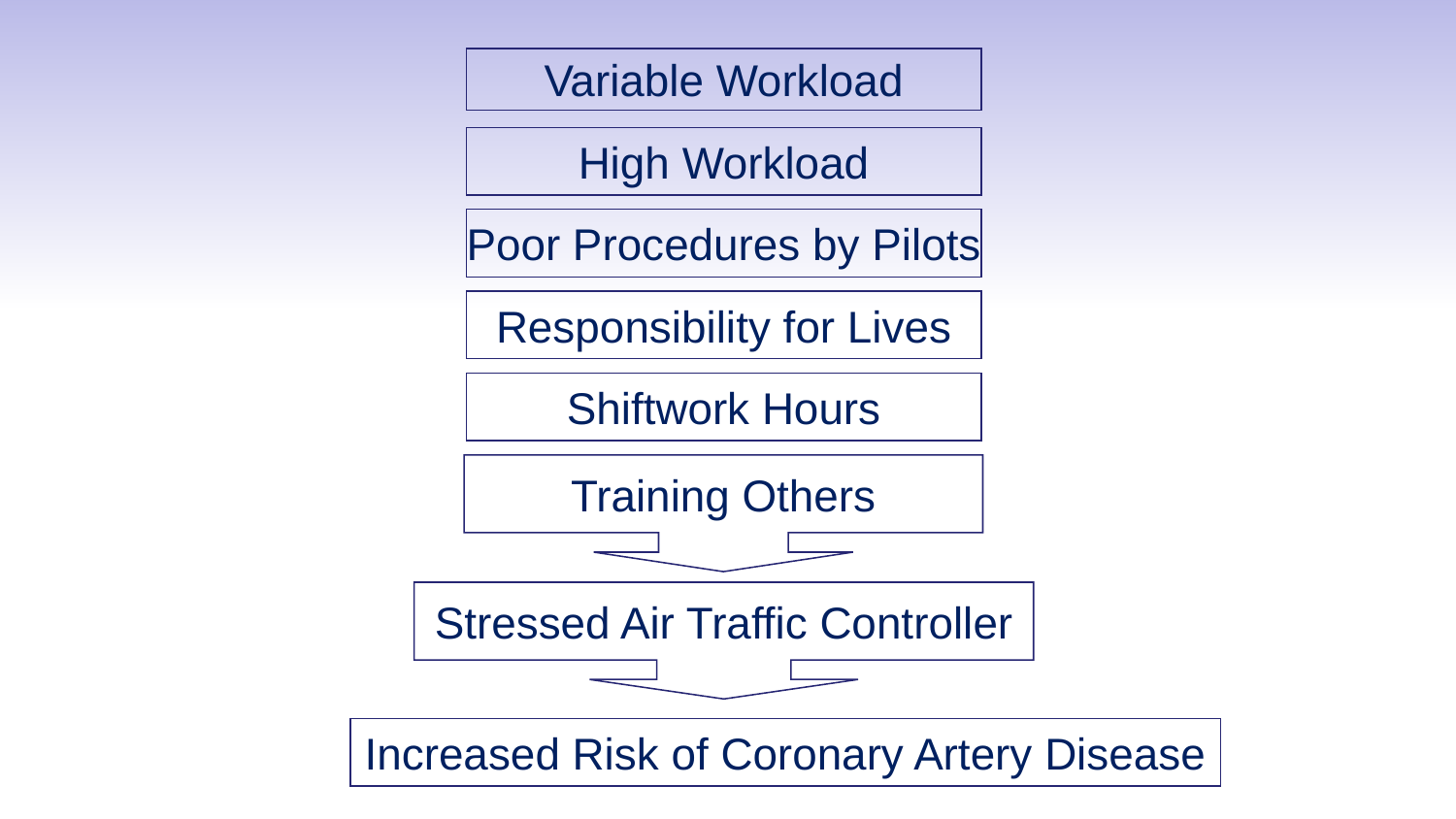

Variable Workload
High Workload
Poor Procedures by Pilots
Responsibility for Lives
Shiftwork Hours
Training Others
Stressed Air Traffic Controller
Increased Risk of Coronary Artery Disease